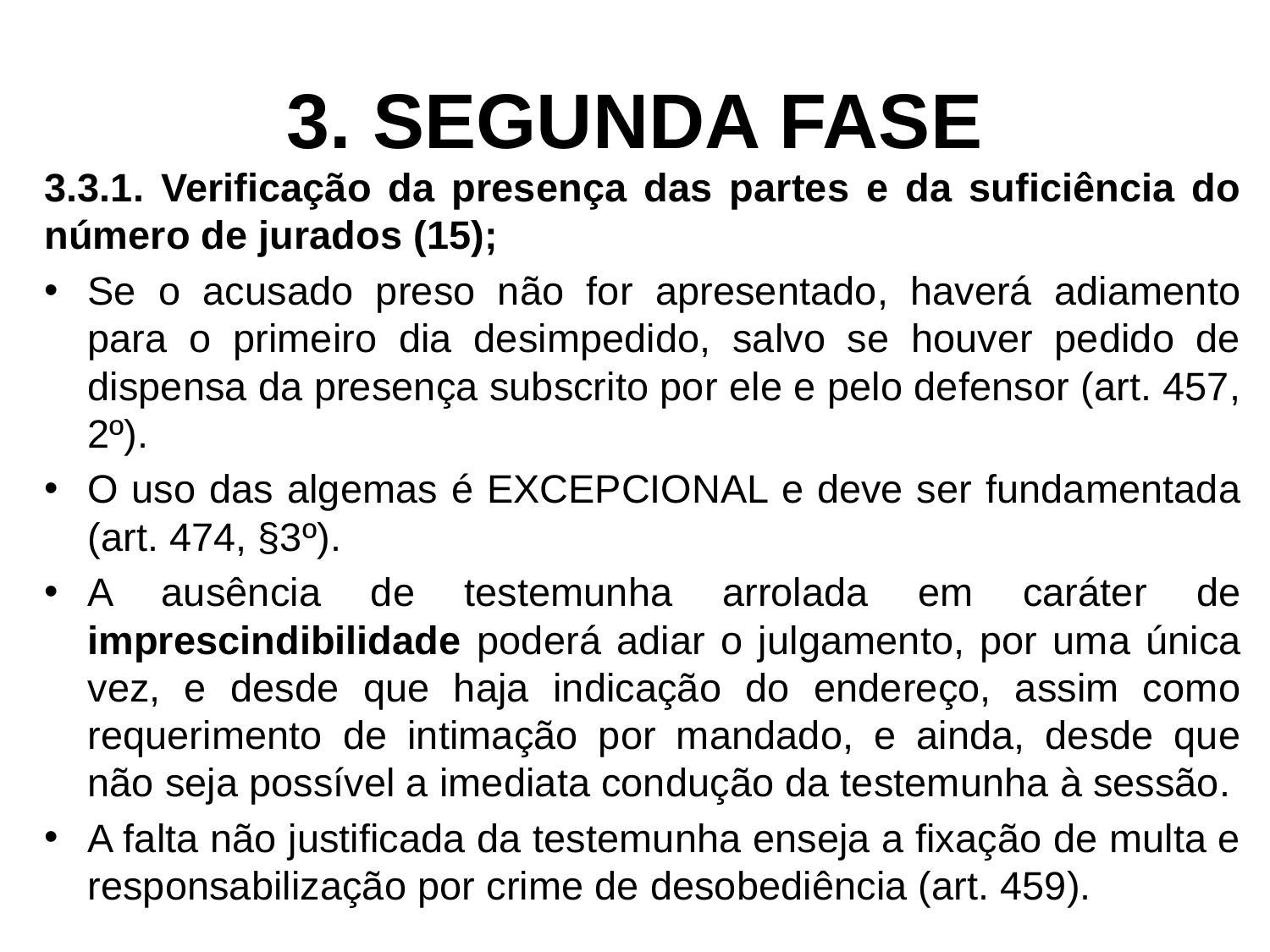

# 3. SEGUNDA FASE
3.3.1. Verificação da presença das partes e da suficiência do número de jurados (15);
Se o acusado preso não for apresentado, haverá adiamento para o primeiro dia desimpedido, salvo se houver pedido de dispensa da presença subscrito por ele e pelo defensor (art. 457, 2º).
O uso das algemas é EXCEPCIONAL e deve ser fundamentada (art. 474, §3º).
A ausência de testemunha arrolada em caráter de imprescindibilidade poderá adiar o julgamento, por uma única vez, e desde que haja indicação do endereço, assim como requerimento de intimação por mandado, e ainda, desde que não seja possível a imediata condução da testemunha à sessão.
A falta não justificada da testemunha enseja a fixação de multa e responsabilização por crime de desobediência (art. 459).